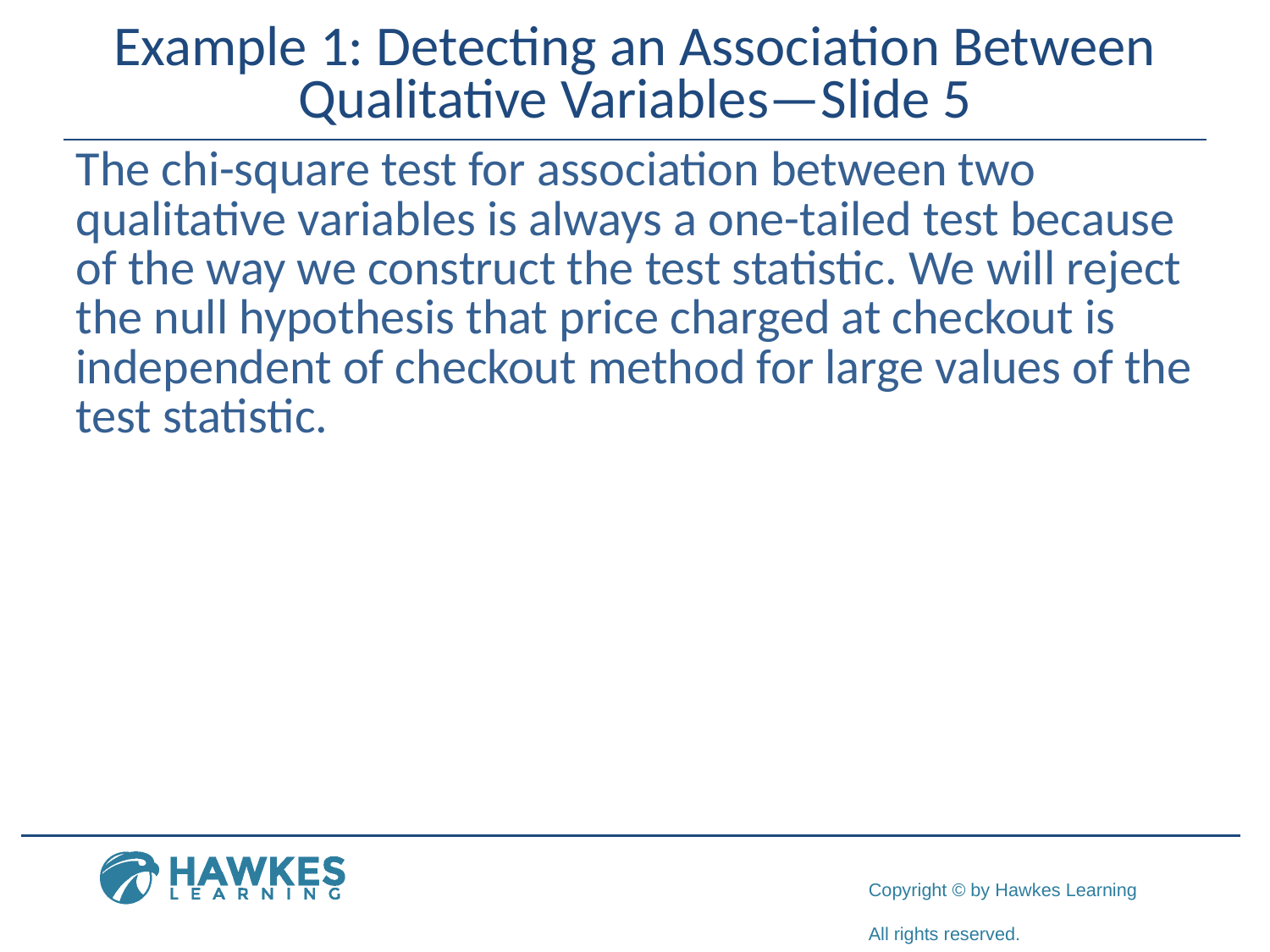

# Example 1: Detecting an Association Between Qualitative Variables—Slide 5
The chi-square test for association between two qualitative variables is always a one-tailed test because of the way we construct the test statistic. We will reject the null hypothesis that price charged at checkout is independent of checkout method for large values of the test statistic.